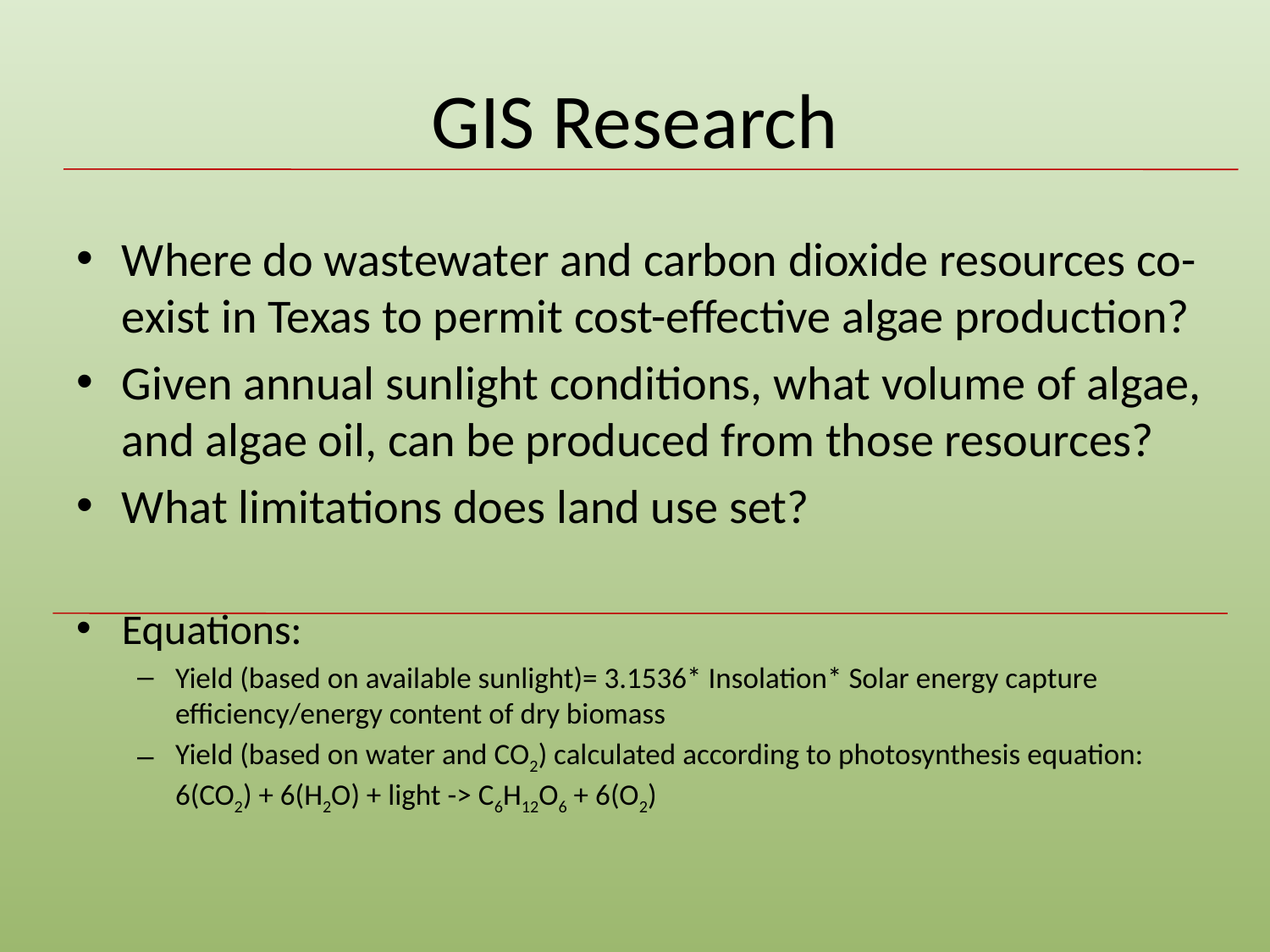

# GIS Research
Where do wastewater and carbon dioxide resources co-exist in Texas to permit cost-effective algae production?
Given annual sunlight conditions, what volume of algae, and algae oil, can be produced from those resources?
What limitations does land use set?

Equations:
Yield (based on available sunlight)= 3.1536* Insolation* Solar energy capture efficiency/energy content of dry biomass
Yield (based on water and CO2) calculated according to photosynthesis equation:    6(CO2) + 6(H2O) + light -> C6H12O6 + 6(O2)